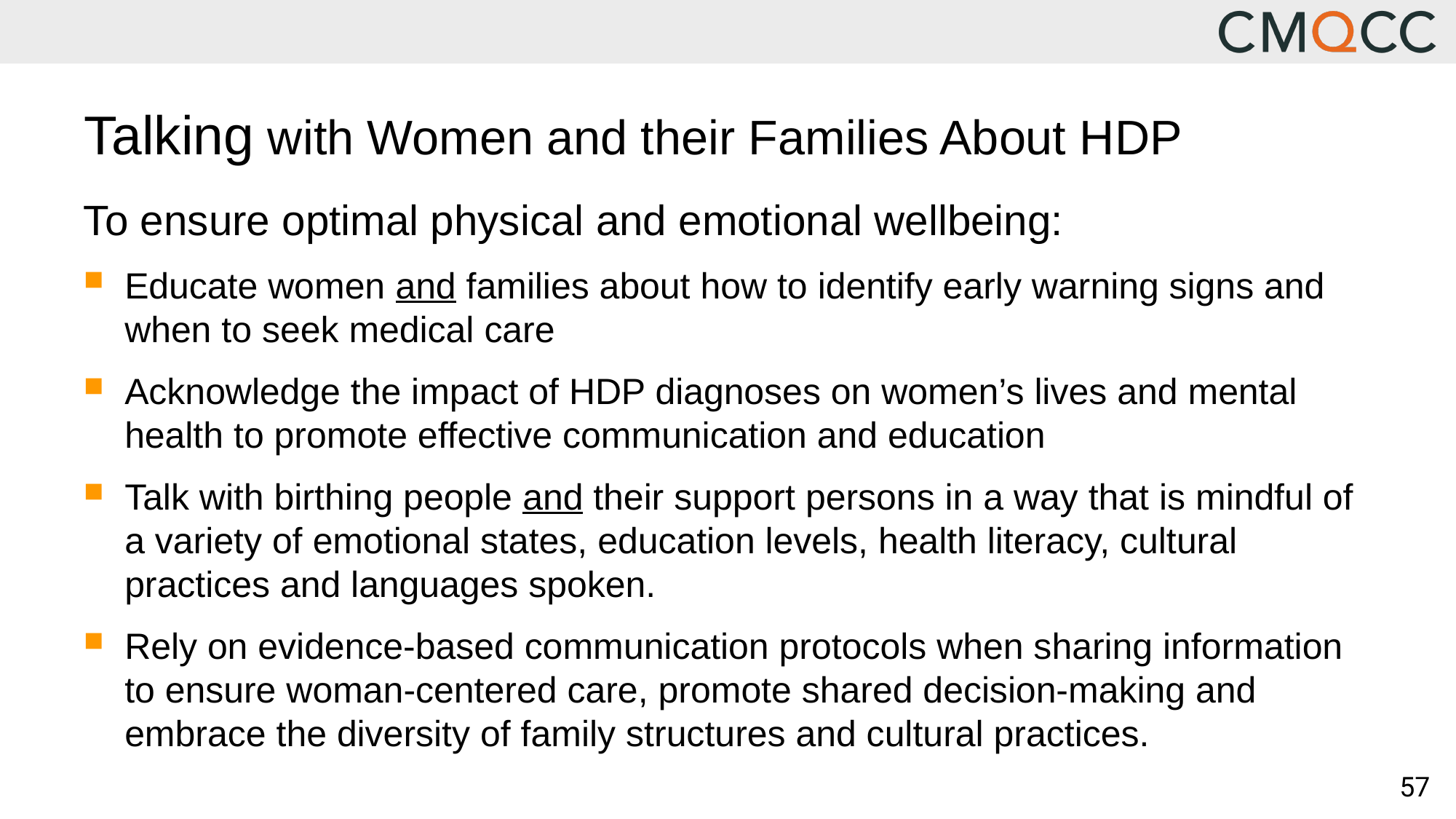

# Talking with Women and their Families About HDP
To ensure optimal physical and emotional wellbeing:
Educate women and families about how to identify early warning signs and when to seek medical care
Acknowledge the impact of HDP diagnoses on women’s lives and mental health to promote effective communication and education
Talk with birthing people and their support persons in a way that is mindful of a variety of emotional states, education levels, health literacy, cultural practices and languages spoken.
Rely on evidence-based communication protocols when sharing information to ensure woman-centered care, promote shared decision-making and embrace the diversity of family structures and cultural practices.